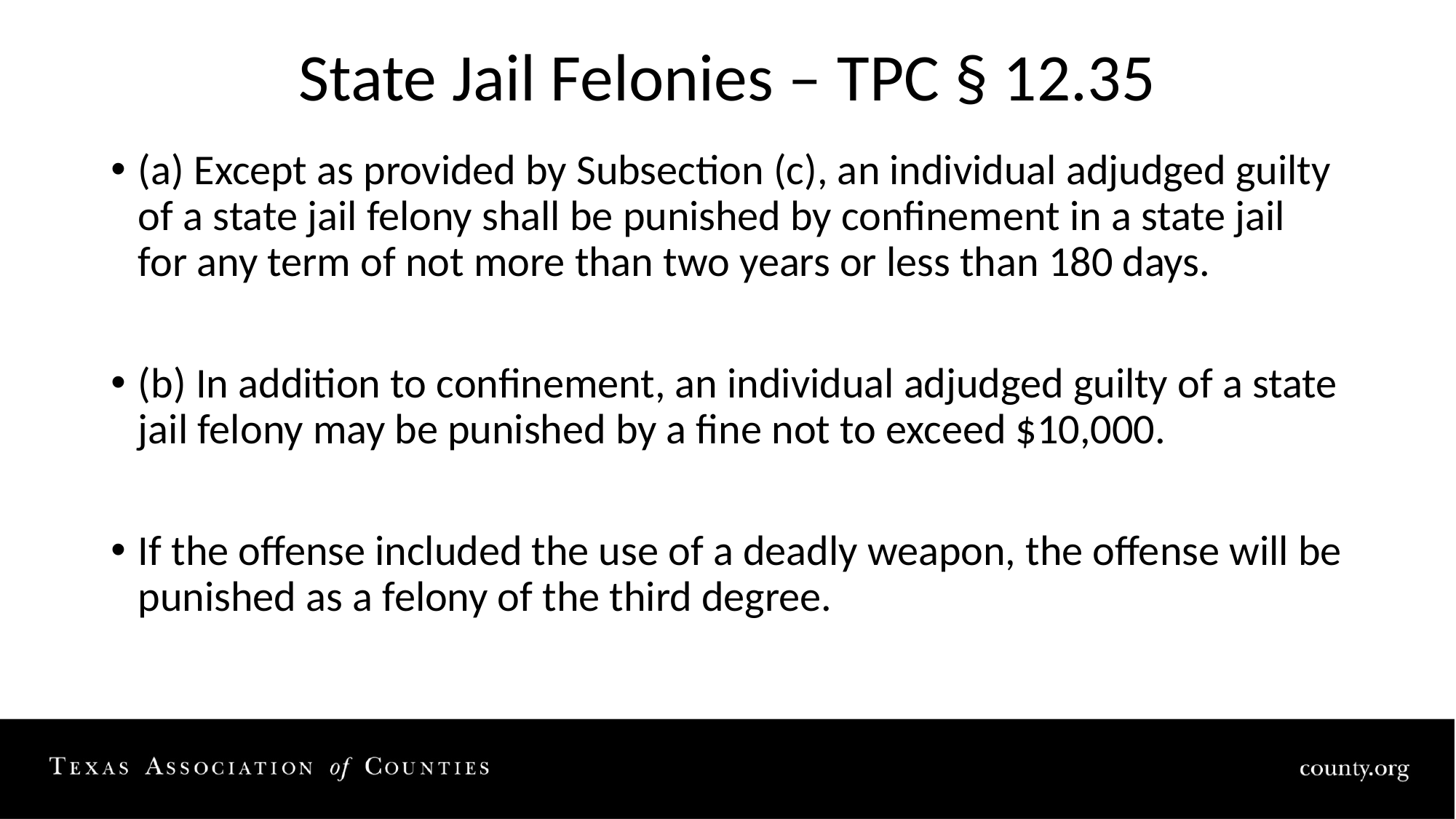

# State Jail Felonies – TPC § 12.35
(a) Except as provided by Subsection (c), an individual adjudged guilty of a state jail felony shall be punished by confinement in a state jail for any term of not more than two years or less than 180 days.

(b) In addition to confinement, an individual adjudged guilty of a state jail felony may be punished by a fine not to exceed $10,000.

If the offense included the use of a deadly weapon, the offense will be punished as a felony of the third degree.